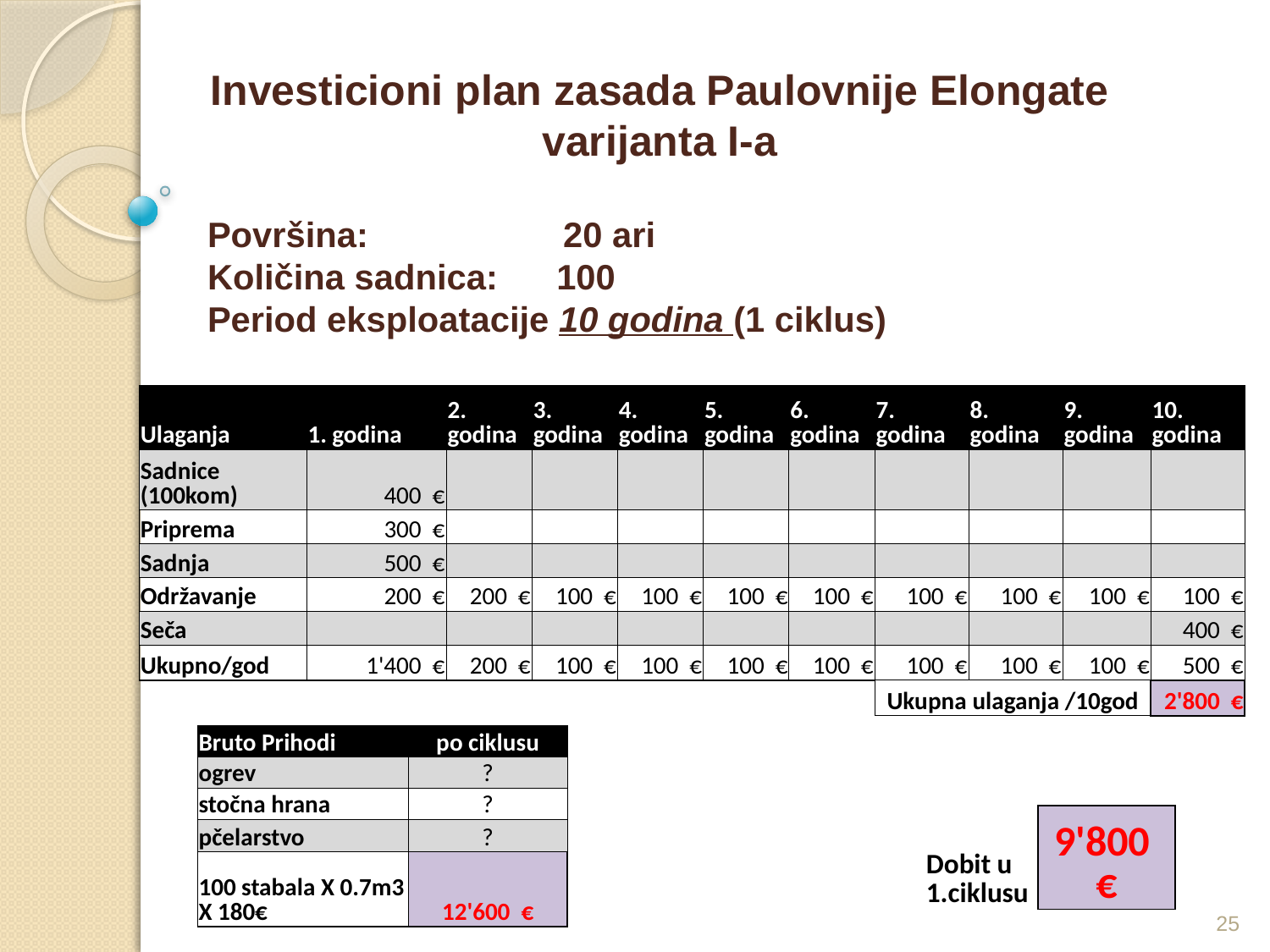

Investicioni plan zasada Paulovnije Elongate
varijanta I-a
Površina:                    20 ari
Količina sadnica:      100
Period eksploatacije 10 godina (1 ciklus)
| Ulaganja | 1. godina | 2. godina | 3. godina | 4. godina | 5. godina | 6. godina | 7. godina | 8. godina | 9. godina | 10. godina |
| --- | --- | --- | --- | --- | --- | --- | --- | --- | --- | --- |
| Sadnice (100kom) | 400 € |  |  |  |  |  |  |  |  |  |
| Priprema | 300 € |  |  |  |  |  |  |  |  |  |
| Sadnja | 500 € |  |  |  |  |  |  |  |  |  |
| Održavanje | 200 € | 200 € | 100 € | 100 € | 100 € | 100 € | 100 € | 100 € | 100 € | 100 € |
| Seča |  |  |  |  |  |  |  |  |  | 400 € |
| Ukupno/god | 1'400 € | 200 € | 100 € | 100 € | 100 € | 100 € | 100 € | 100 € | 100 € | 500 € |
|  |  |  |  |  |  |  | Ukupna ulaganja /10god |  |  | 2'800 € |
| Bruto Prihodi | po ciklusu |
| --- | --- |
| ogrev | ? |
| stočna hrana | ? |
| pčelarstvo | ? |
| 100 stabala X 0.7m3 X 180€ | 12'600 € |
| Dobit u 1.ciklusu | 9'800 € |
| --- | --- |
25